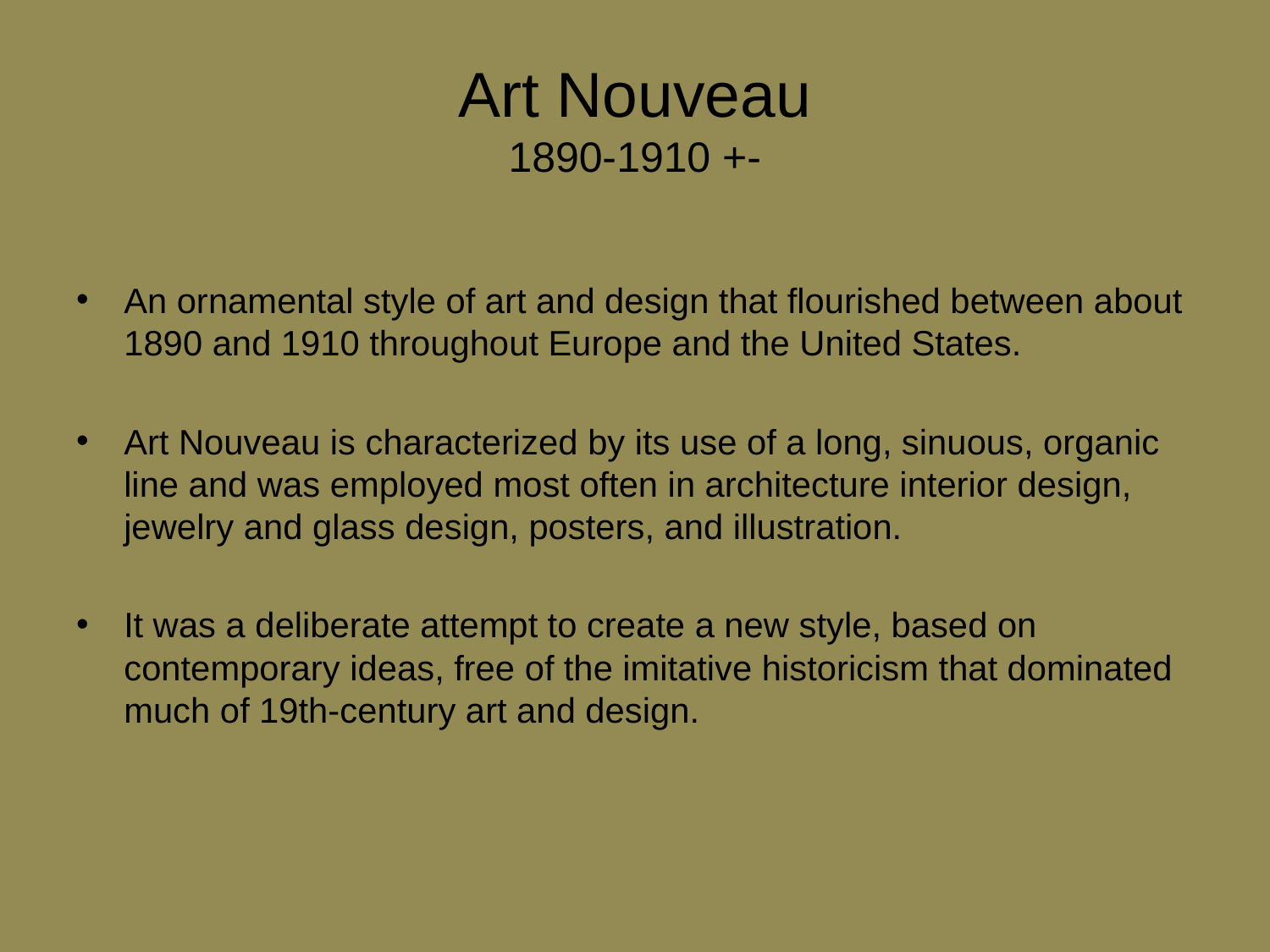

# Art Nouveau 1890-1910 +-

An ornamental style of art and design that flourished between about 1890 and 1910 throughout Europe and the United States.

Art Nouveau is characterized by its use of a long, sinuous, organic line and was employed most often in architecture interior design, jewelry and glass design, posters, and illustration.

It was a deliberate attempt to create a new style, based on contemporary ideas, free of the imitative historicism that dominated much of 19th-century art and design.